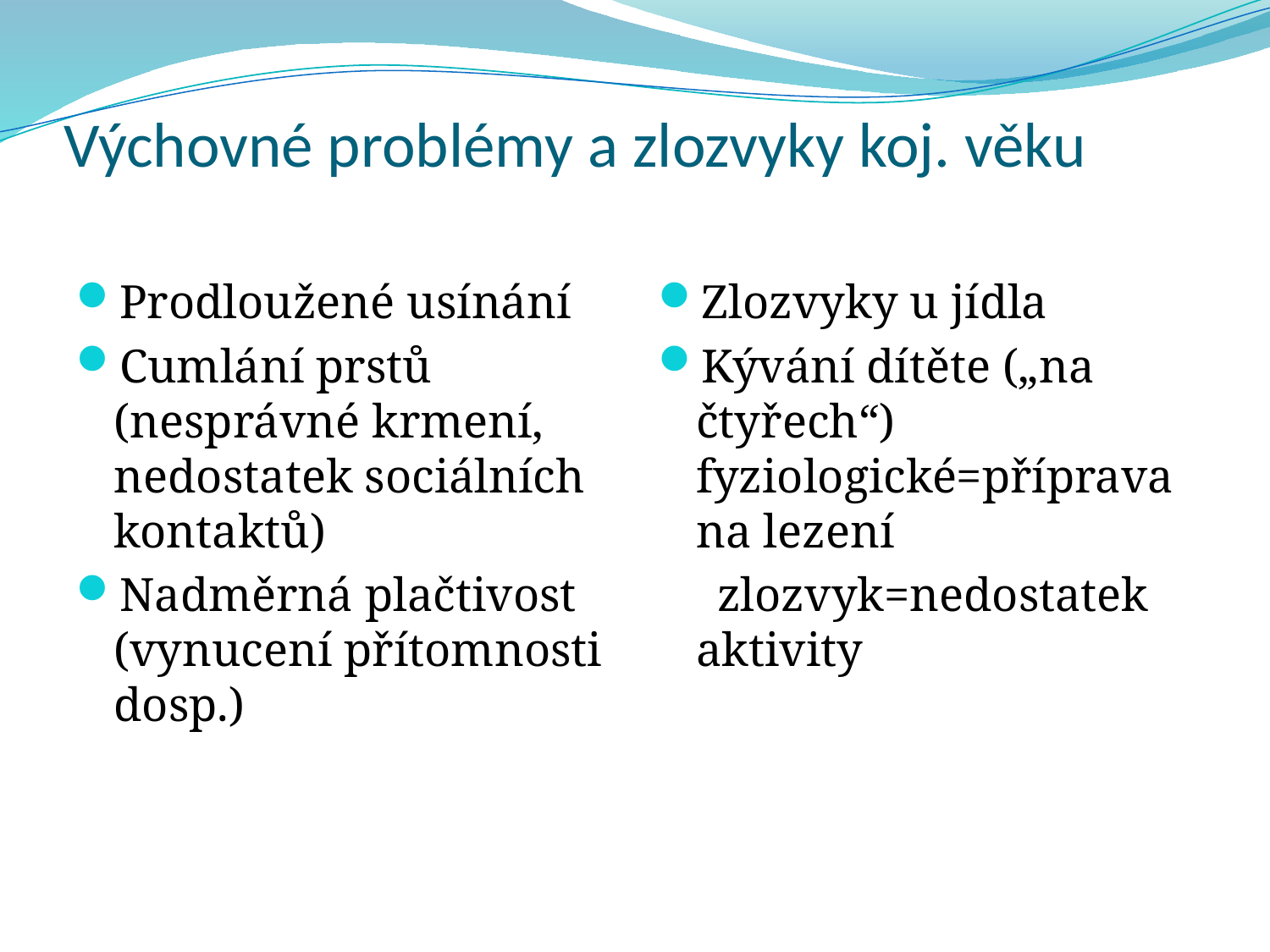

# Výchovné problémy a zlozvyky koj. věku
Prodloužené usínání
Cumlání prstů (nesprávné krmení, nedostatek sociálních kontaktů)
Nadměrná plačtivost (vynucení přítomnosti dosp.)
Zlozvyky u jídla
Kývání dítěte („na čtyřech“) fyziologické=příprava na lezení
     zlozvyk=nedostatek aktivity